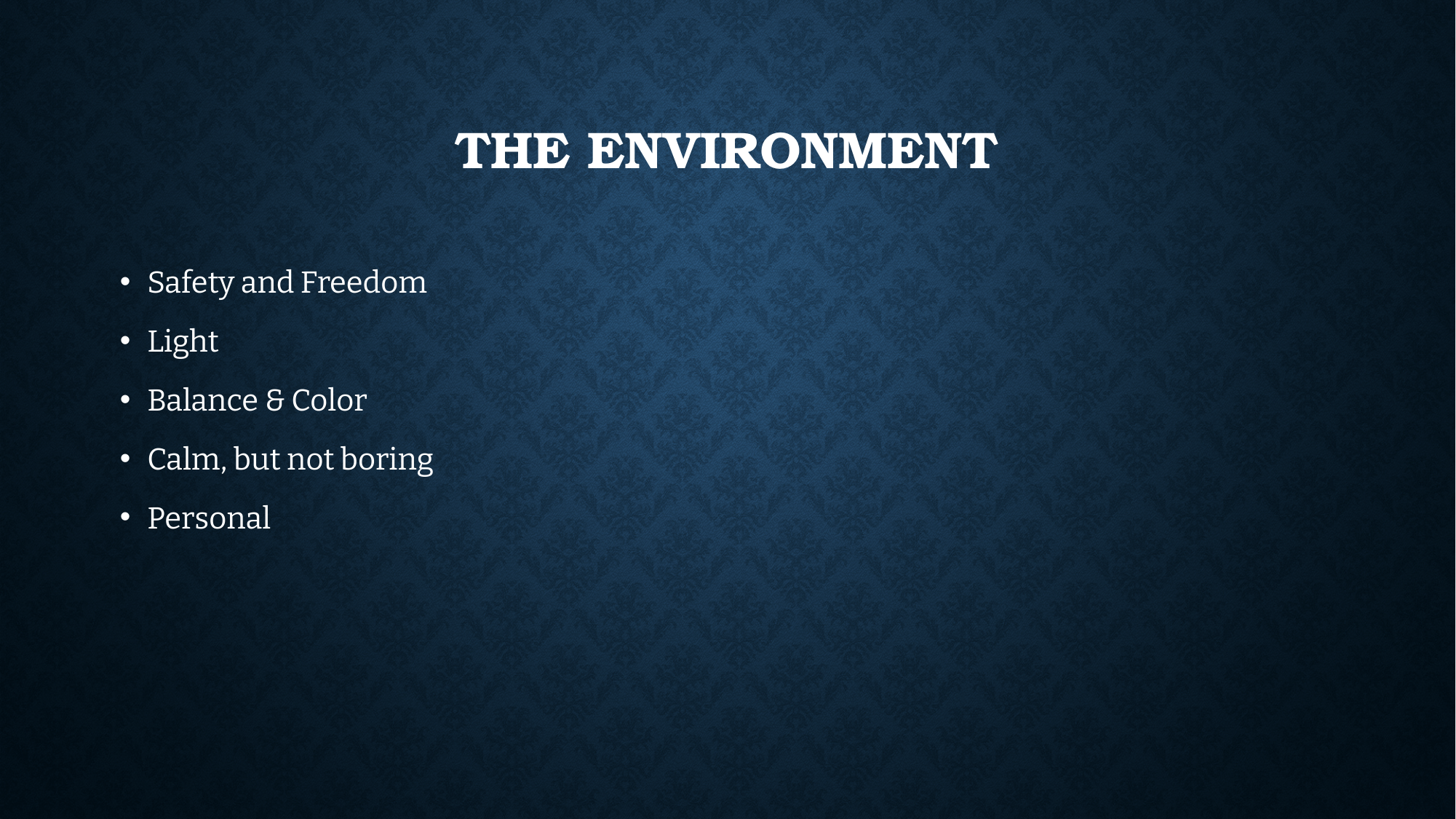

# The Environment
Safety and Freedom
Light
Balance & Color
Calm, but not boring
Personal